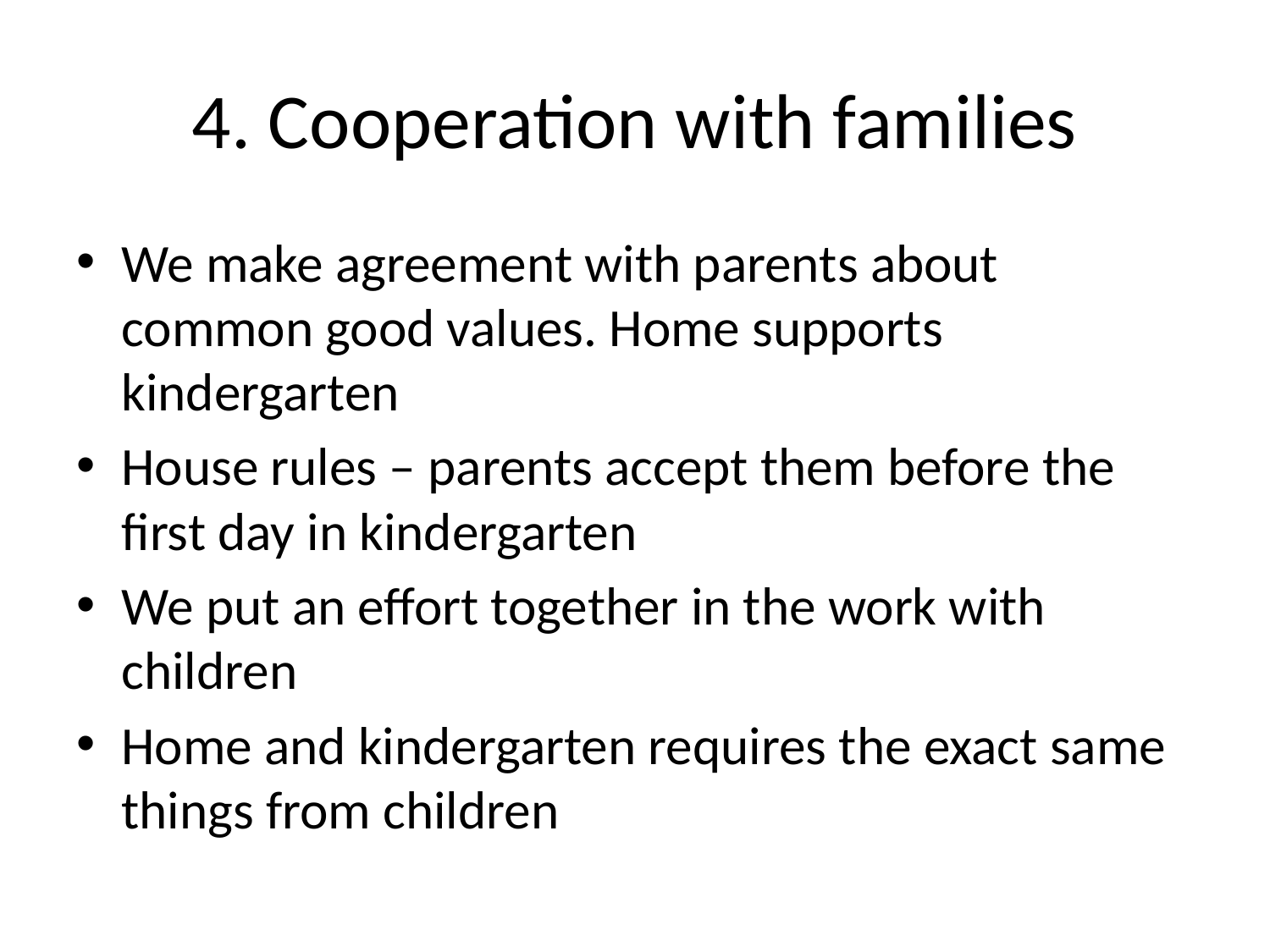

# 4. Cooperation with families
We make agreement with parents about common good values. Home supports kindergarten
House rules – parents accept them before the first day in kindergarten
We put an effort together in the work with children
Home and kindergarten requires the exact same things from children